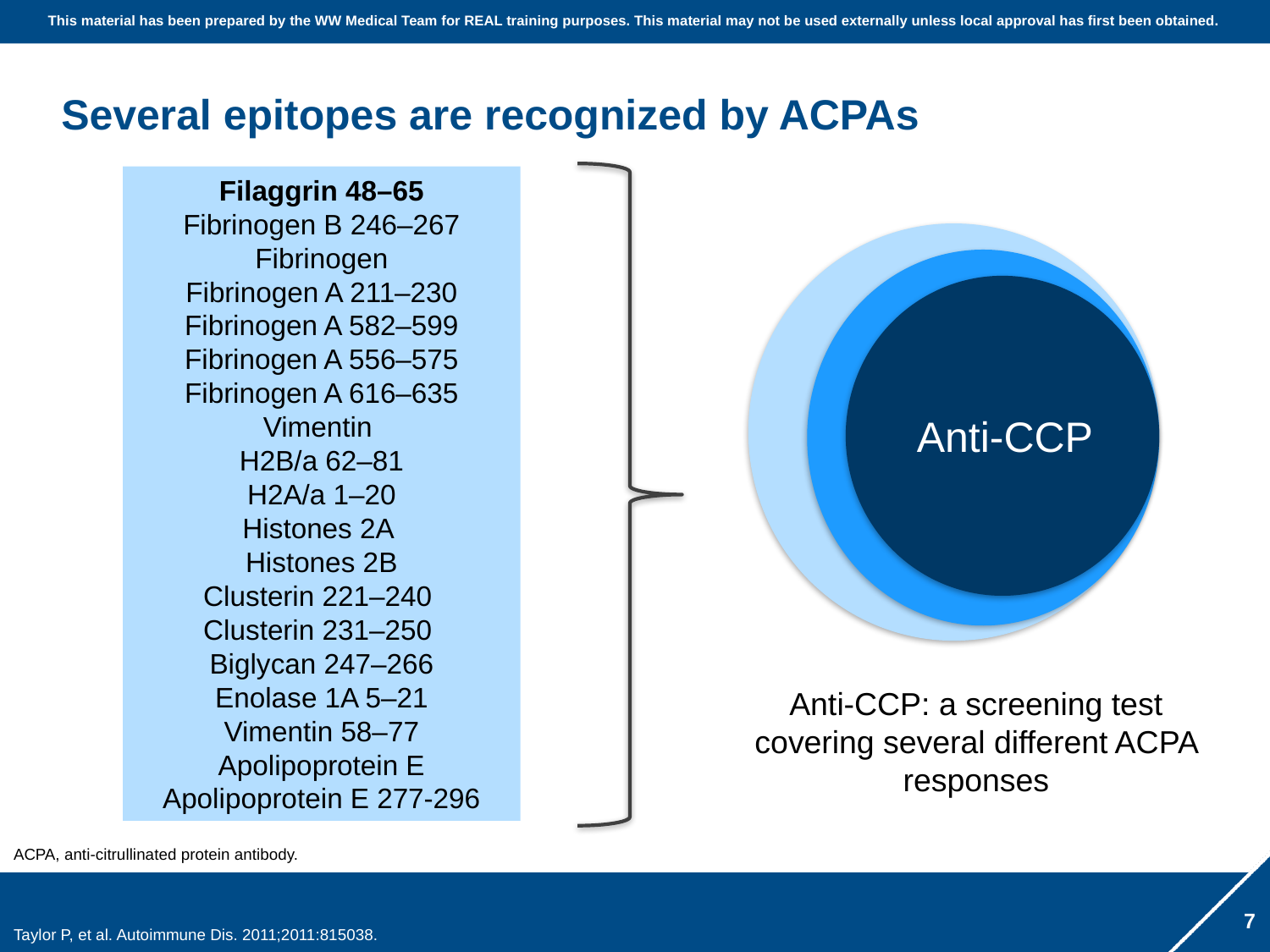

# Several epitopes are recognized by ACPAs

Filaggrin 48–65
Fibrinogen B 246–267
Fibrinogen
Fibrinogen A 211–230
Fibrinogen A 582–599
Fibrinogen A 556–575
Fibrinogen A 616–635
Vimentin
H2B/a 62–81
H2A/a 1–20
Histones 2A
Histones 2B
Clusterin 221–240
Clusterin 231–250
Biglycan 247–266
Enolase 1A 5–21
Vimentin 58–77
Apolipoprotein E
Apolipoprotein E 277-296

Anti-CCP
Anti-CCP: a screening test covering several different ACPA responses
ACPA, anti-citrullinated protein antibody.
Taylor P, et al. Autoimmune Dis. 2011;2011:815038.
7